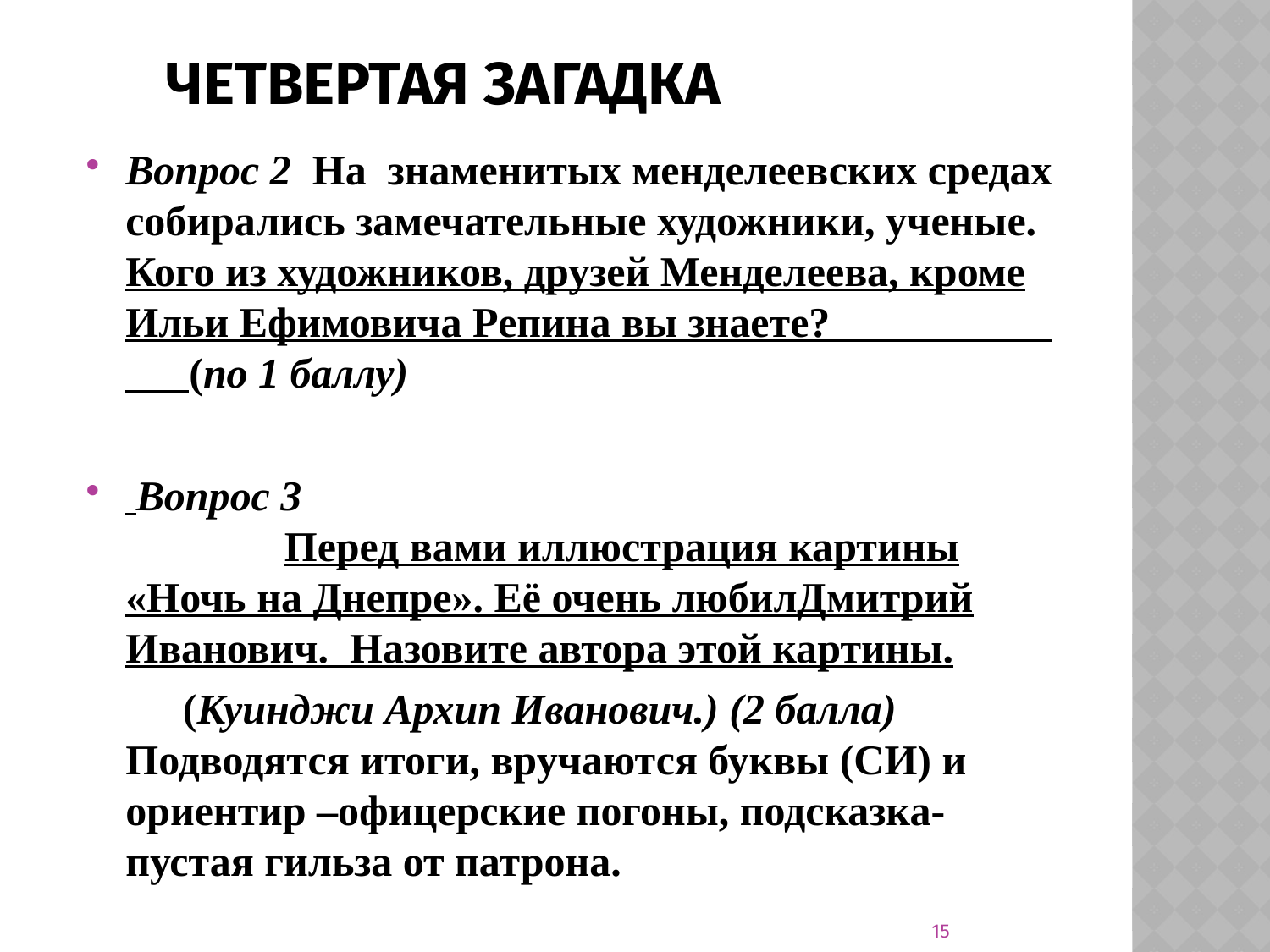

# Четвертая загадка
Вопрос 2  На  знаменитых менделеевских средах собирались замечательные художники, ученые. Кого из художников, друзей Менделеева, кроме Ильи Ефимовича Репина вы знаете?                            (по 1 баллу)

 Вопрос 3                                                                                       Перед вами иллюстрация картины «Ночь на Днепре». Её очень любилДмитрий Иванович.  Назовите автора этой картины.
         (Куинджи Архип Иванович.) (2 балла) Подводятся итоги, вручаются буквы (СИ) и ориентир –офицерские погоны, подсказка- пустая гильза от патрона.
15